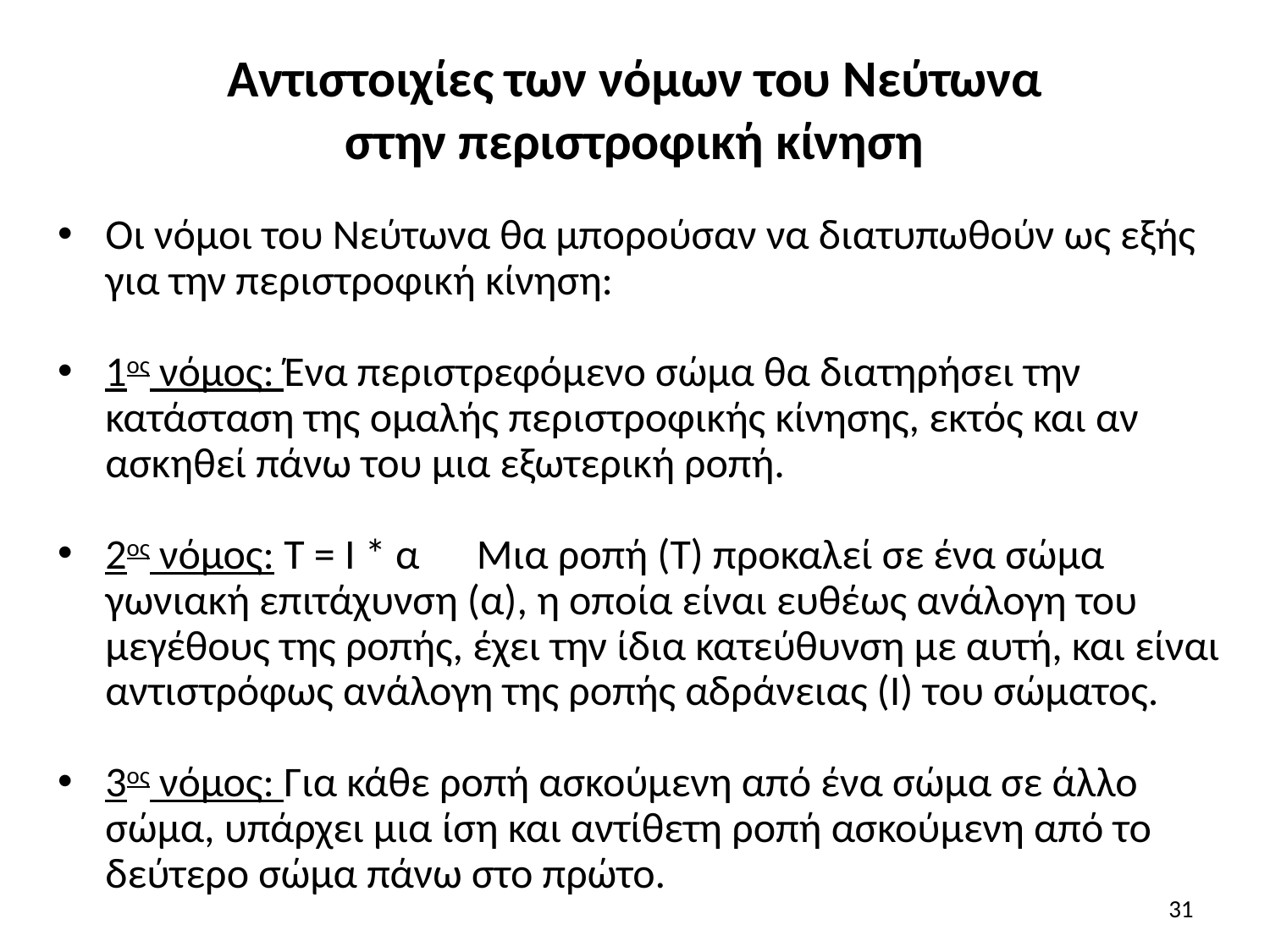

# Αντιστοιχίες των νόμων του Νεύτωνα στην περιστροφική κίνηση
Οι νόμοι του Νεύτωνα θα μπορούσαν να διατυπωθούν ως εξής για την περιστροφική κίνηση:

1ος νόμος: Ένα περιστρεφόμενο σώμα θα διατηρήσει την κατάσταση της ομαλής περιστροφικής κίνησης, εκτός και αν ασκηθεί πάνω του μια εξωτερική ροπή.

2ος νόμος: Τ = Ι * α      Μια ροπή (Τ) προκαλεί σε ένα σώμα γωνιακή επιτάχυνση (α), η οποία είναι ευθέως ανάλογη του μεγέθους της ροπής, έχει την ίδια κατεύθυνση με αυτή, και είναι αντιστρόφως ανάλογη της ροπής αδράνειας (Ι) του σώματος.

3ος νόμος: Για κάθε ροπή ασκούμενη από ένα σώμα σε άλλο σώμα, υπάρχει μια ίση και αντίθετη ροπή ασκούμενη από το δεύτερο σώμα πάνω στο πρώτο.
31